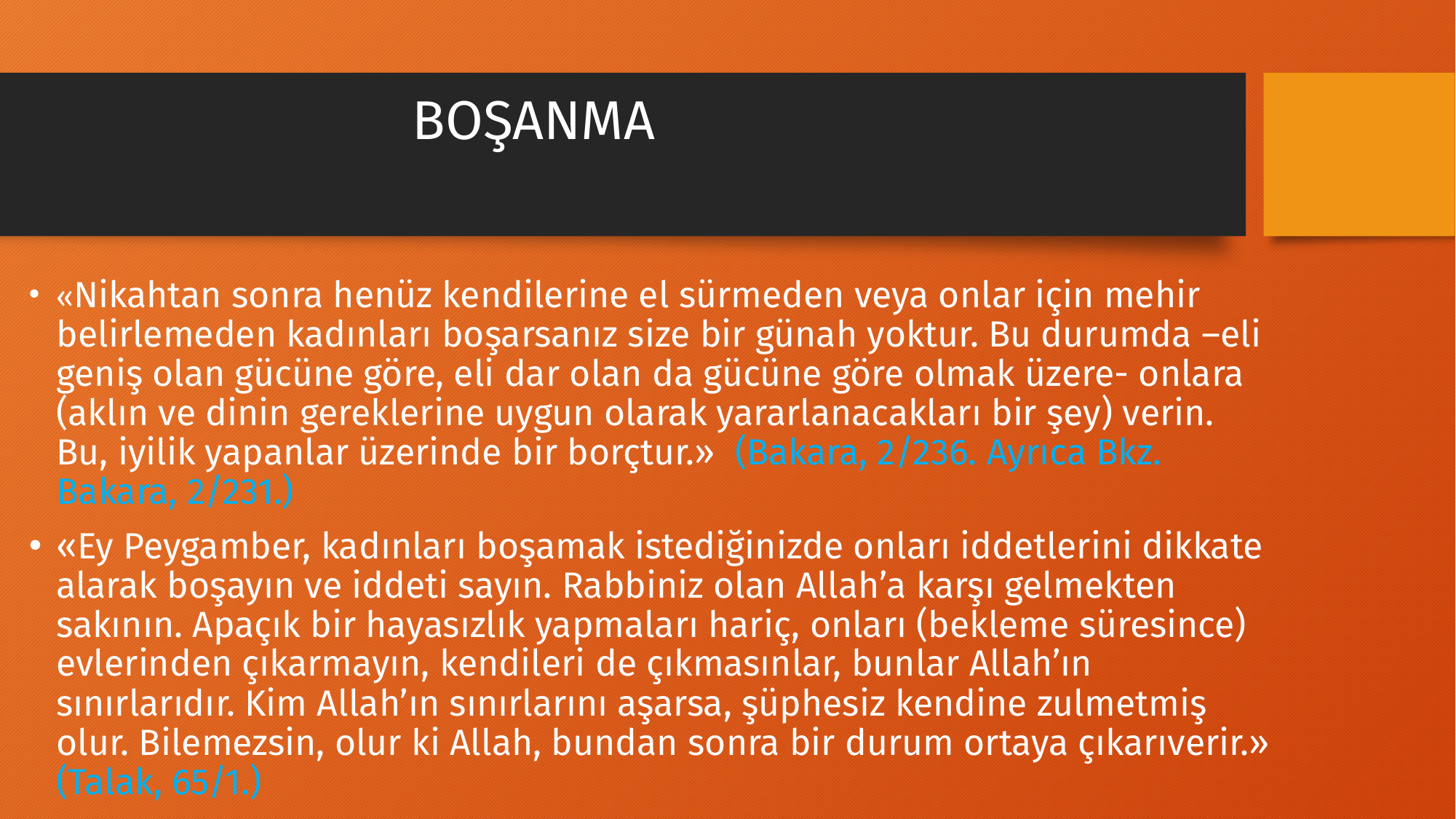

# BOŞANMA

«Nikahtan sonra henüz kendilerine el sürmeden veya onlar için mehir belirlemeden kadınları boşarsanız size bir günah yoktur. Bu durumda –eli geniş olan gücüne göre, eli dar olan da gücüne göre olmak üzere- onlara (aklın ve dinin gereklerine uygun olarak yararlanacakları bir şey) verin. Bu, iyilik yapanlar üzerinde bir borçtur.»  (Bakara, 2/236. Ayrıca Bkz. Bakara, 2/231.)
«Ey Peygamber, kadınları boşamak istediğinizde onları iddetlerini dikkate alarak boşayın ve iddeti sayın. Rabbiniz olan Allah’a karşı gelmekten sakının. Apaçık bir hayasızlık yapmaları hariç, onları (bekleme süresince) evlerinden çıkarmayın, kendileri de çıkmasınlar, bunlar Allah’ın sınırlarıdır. Kim Allah’ın sınırlarını aşarsa, şüphesiz kendine zulmetmiş olur. Bilemezsin, olur ki Allah, bundan sonra bir durum ortaya çıkarıverir.» (Talak, 65/1.)